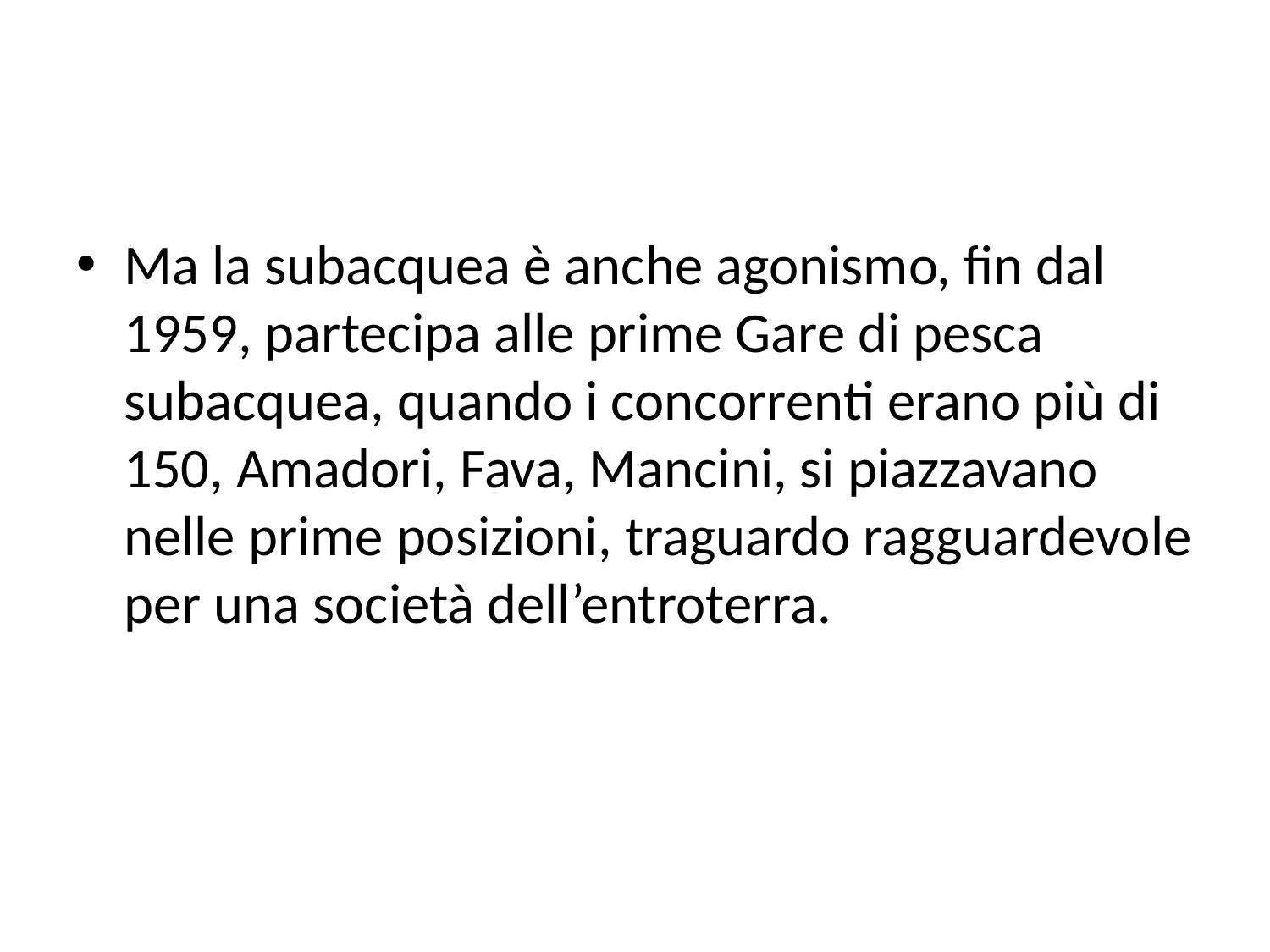

#
Ma la subacquea è anche agonismo, fin dal 1959, partecipa alle prime Gare di pesca subacquea, quando i concorrenti erano più di 150, Amadori, Fava, Mancini, si piazzavano nelle prime posizioni, traguardo ragguardevole per una società dell’entroterra.